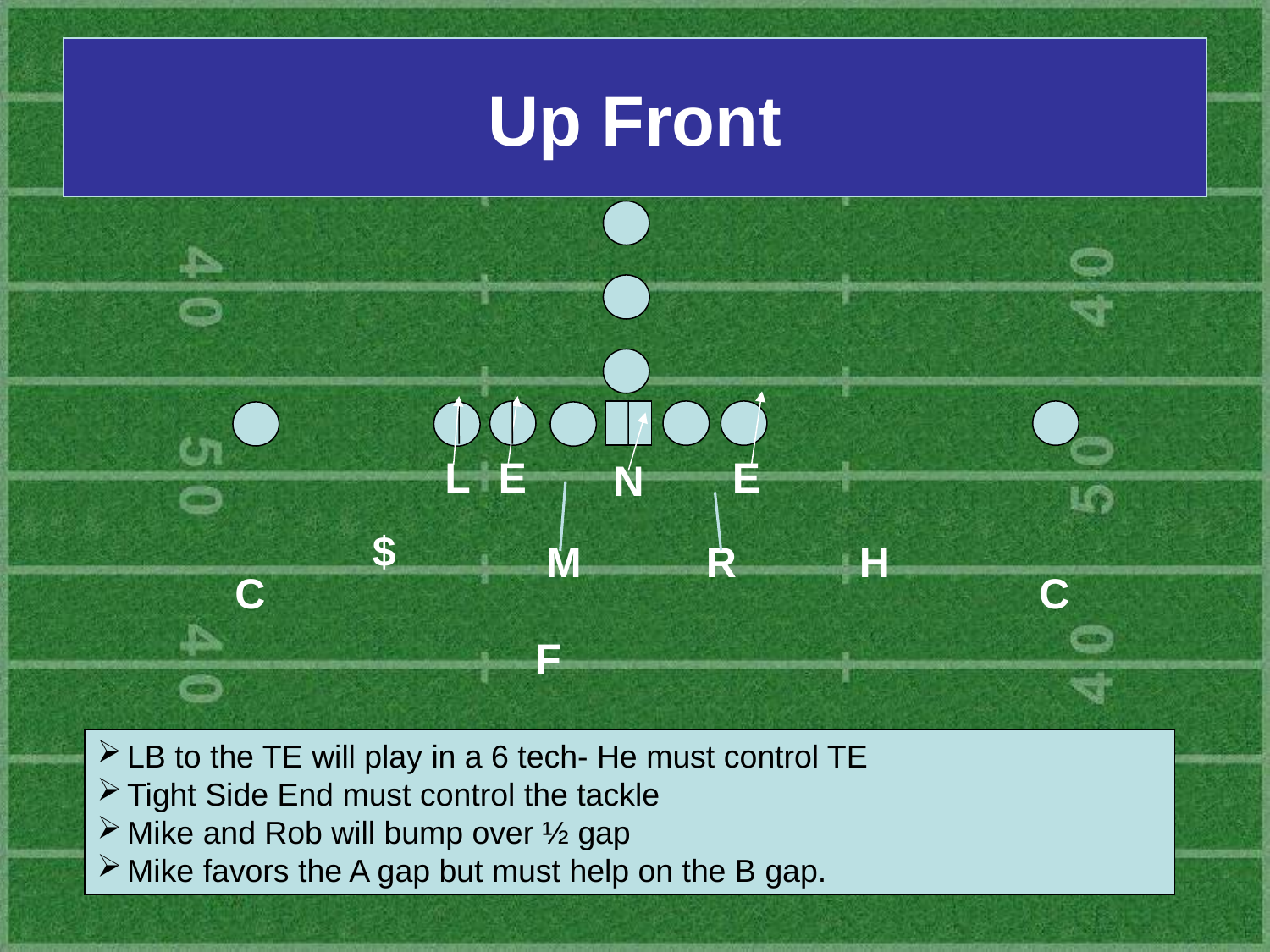

# Up Front

L
E
E
N

$
H
M
R
C
C
F
LB to the TE will play in a 6 tech- He must control TE
Tight Side End must control the tackle
Mike and Rob will bump over ½ gap
Mike favors the A gap but must help on the B gap.